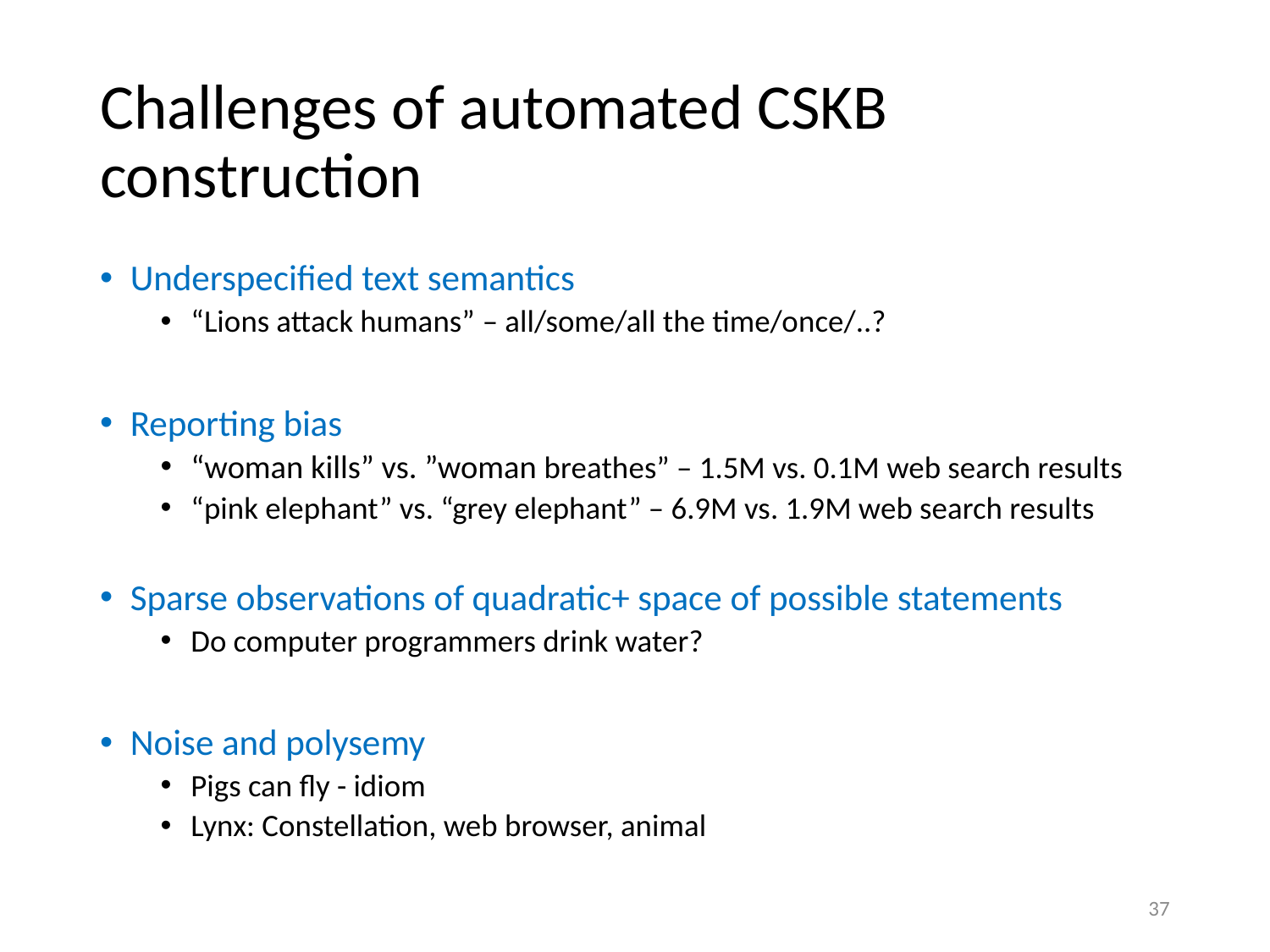

# Challenges of automated CSKB construction
Underspecified text semantics
“Lions attack humans” – all/some/all the time/once/..?

Reporting bias
“woman kills” vs. ”woman breathes” – 1.5M vs. 0.1M web search results
“pink elephant” vs. “grey elephant” – 6.9M vs. 1.9M web search results

Sparse observations of quadratic+ space of possible statements
Do computer programmers drink water?

Noise and polysemy
Pigs can fly - idiom
Lynx: Constellation, web browser, animal
37